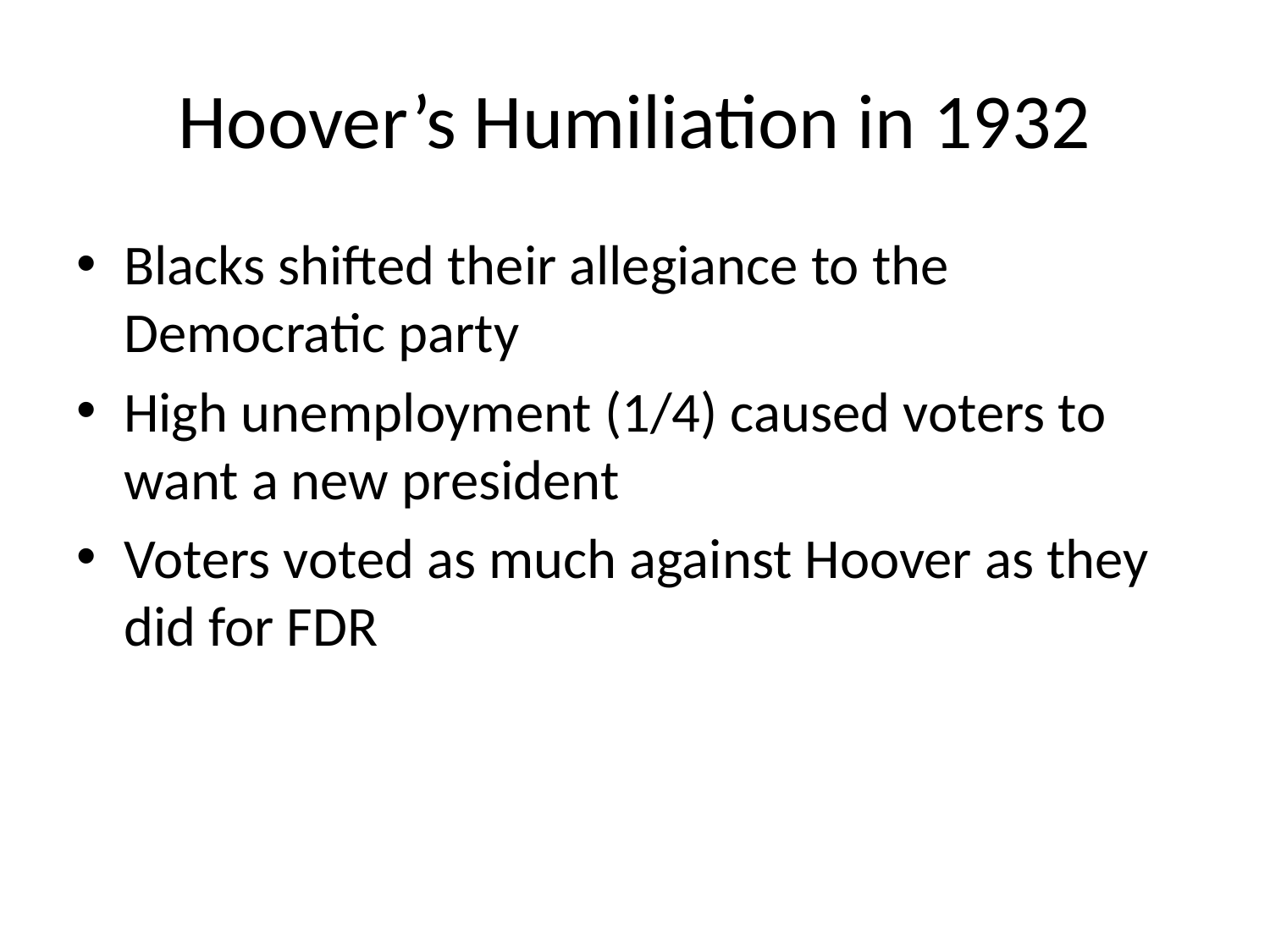

# Hoover’s Humiliation in 1932
Blacks shifted their allegiance to the Democratic party
High unemployment (1/4) caused voters to want a new president
Voters voted as much against Hoover as they did for FDR